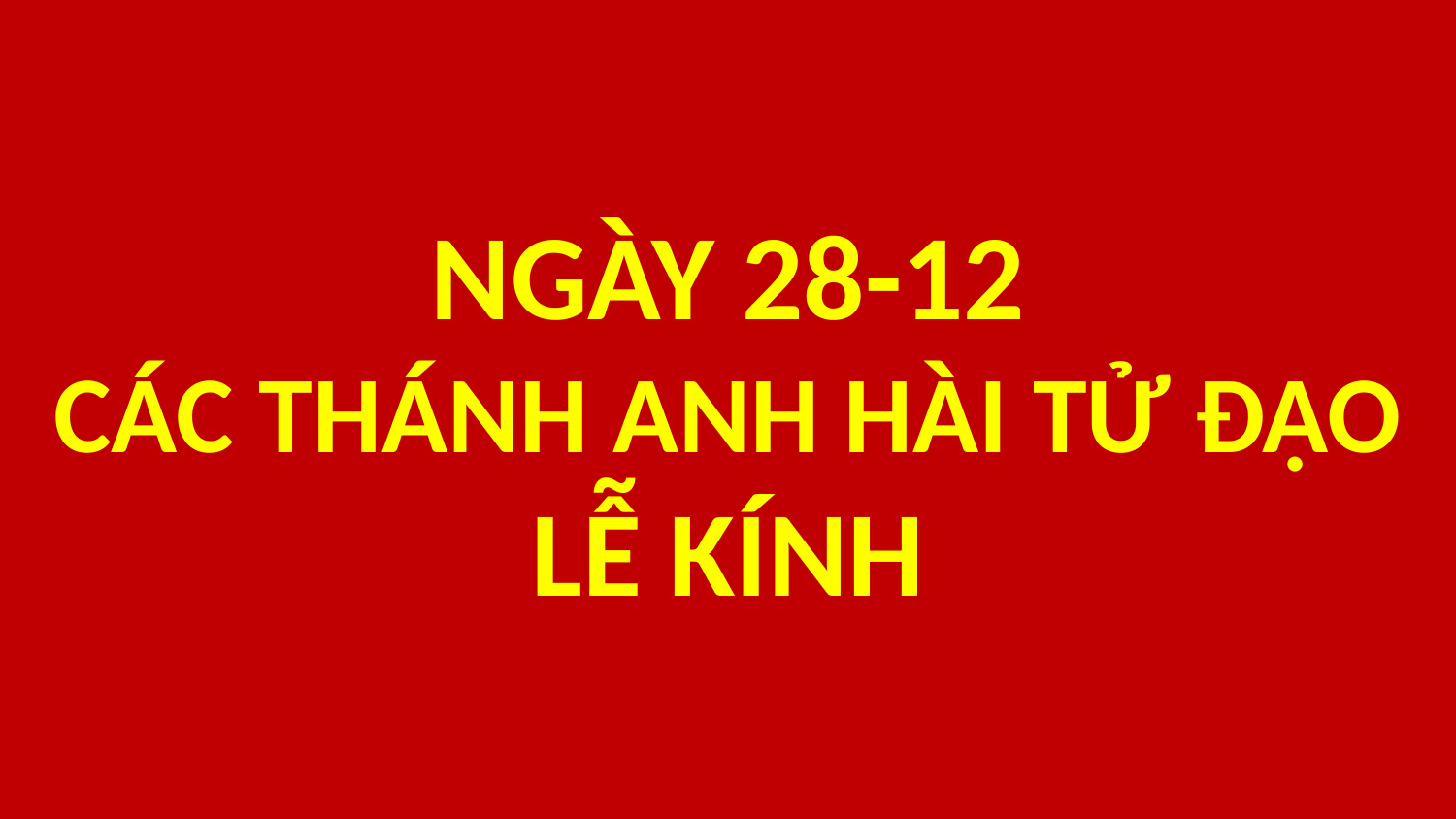

# NGÀY 28-12 CÁC THÁNH ANH HÀI TỬ ĐẠO LỄ KÍNH